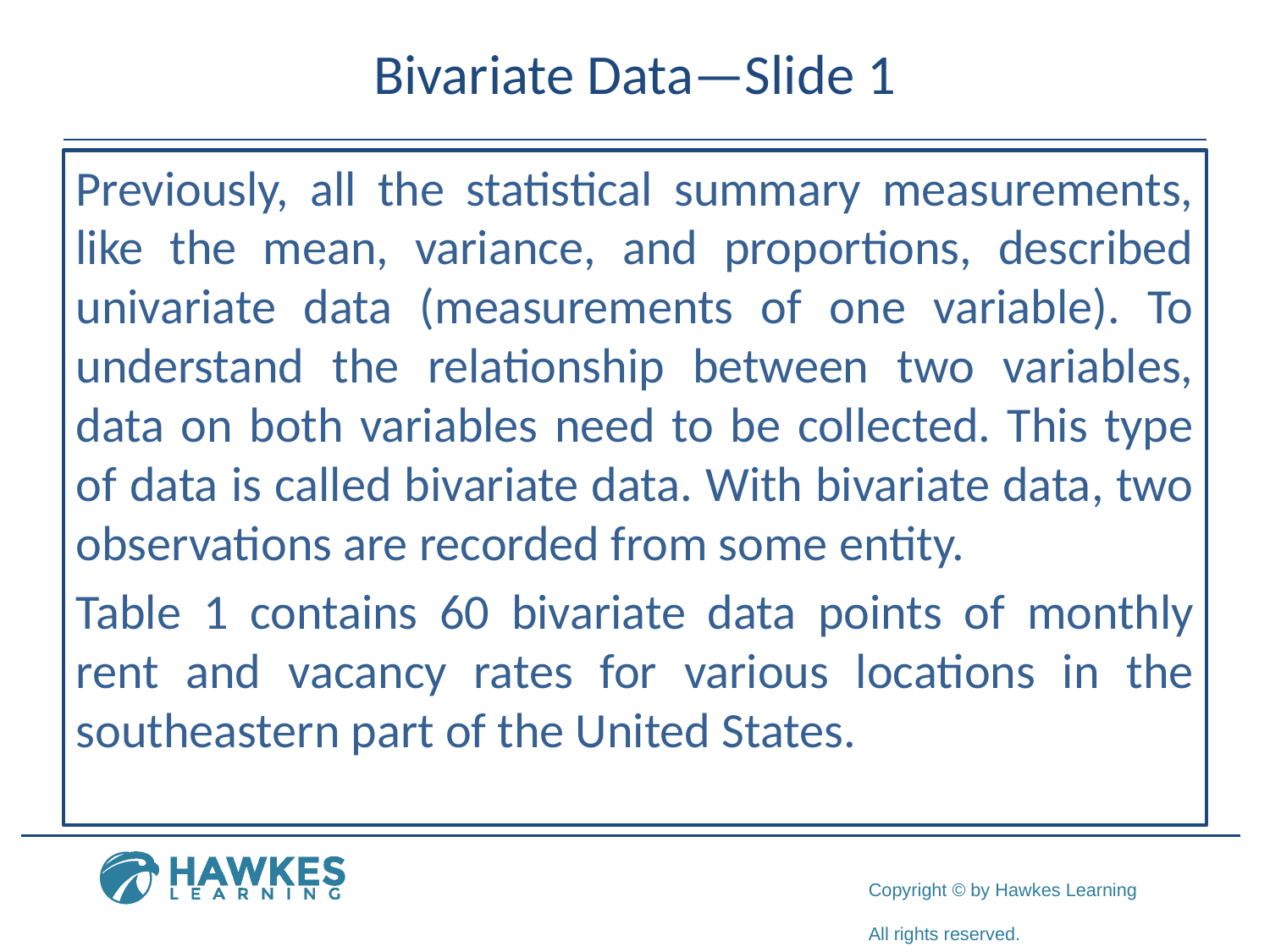

# Bivariate Data—Slide 1
Previously, all the statistical summary measurements, like the mean, variance, and proportions, described univariate data (measurements of one variable). To understand the relationship between two variables, data on both variables need to be collected. This type of data is called bivariate data. With bivariate data, two observations are recorded from some entity.
Table 1 contains 60 bivariate data points of monthly rent and vacancy rates for various locations in the southeastern part of the United States.